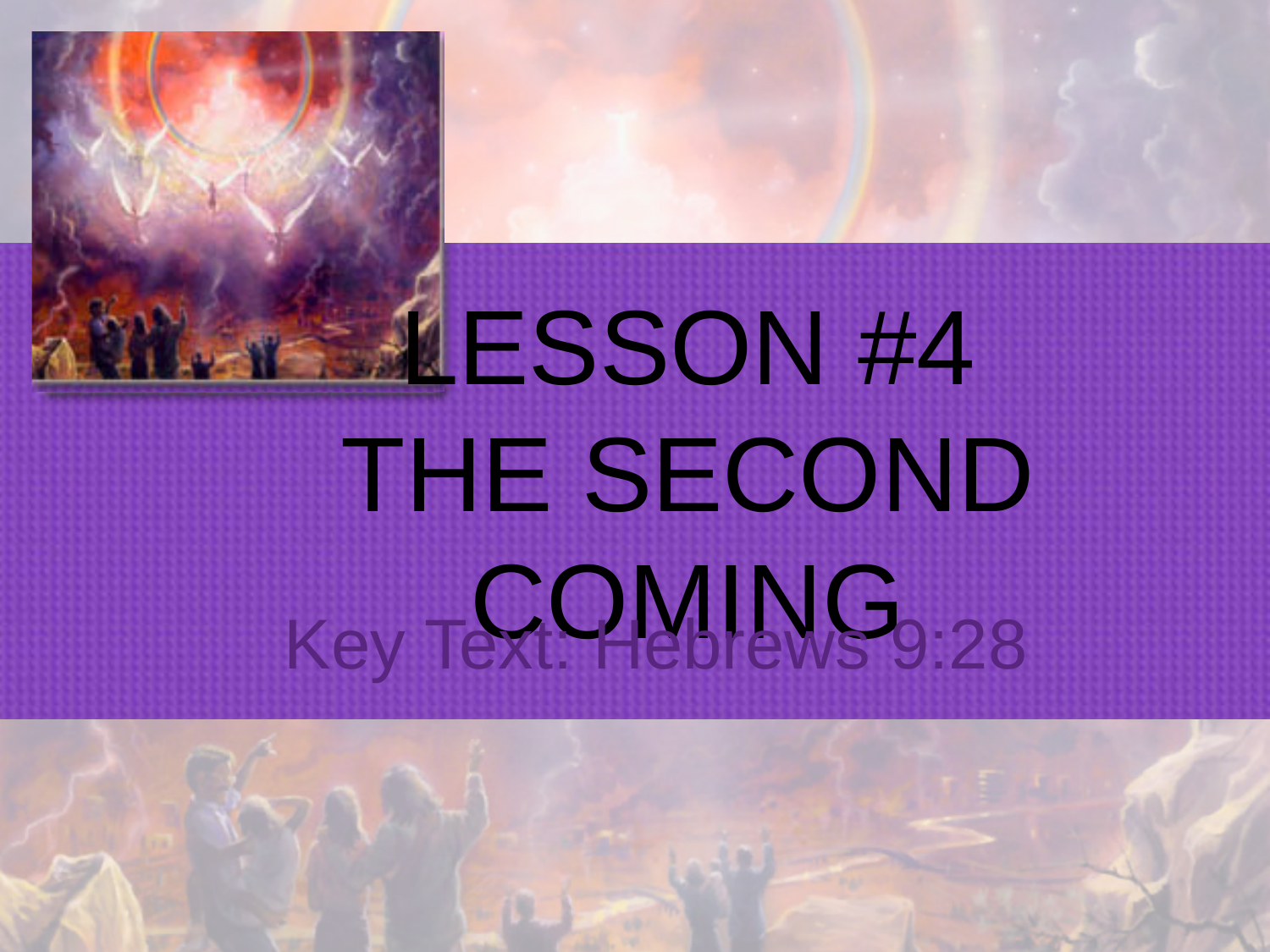

# LESSON #4 THE SECOND COMING
Key Text: Hebrews 9:28